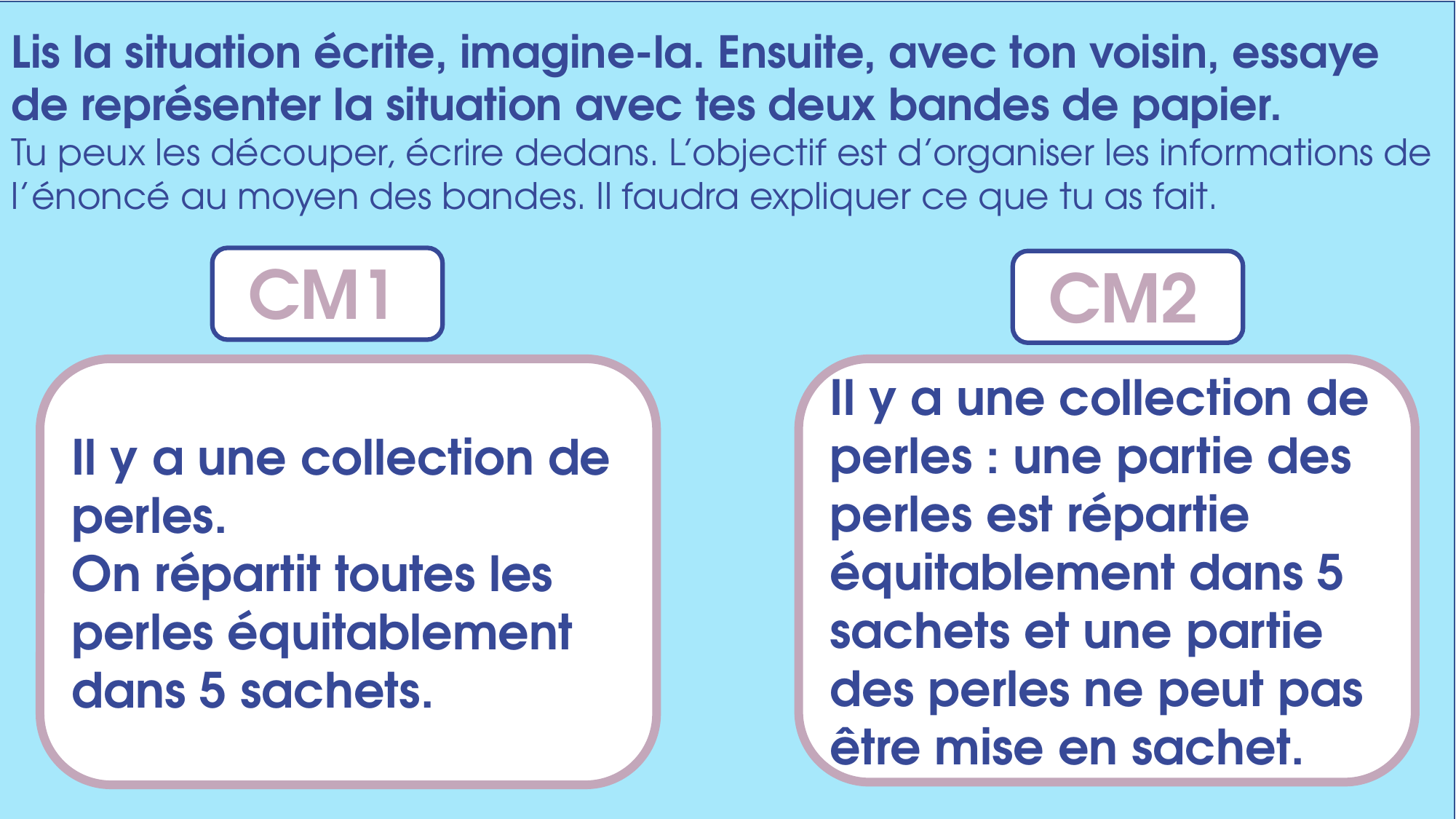

Lis la situation écrite, imagine-la. Ensuite, avec ton voisin, essaye de représenter la situation avec tes deux bandes de papier.
Tu peux les découper, écrire dedans. L’objectif est d’organiser les informations de l’énoncé au moyen des bandes. Il faudra expliquer ce que tu as fait.
CM1

CM2

Il y a une collection de perles.
On répartit toutes les perles équitablement dans 5 sachets.
Il y a une collection de perles : une partie des perles est répartie équitablement dans 5 sachets et une partie des perles ne peut pas être mise en sachet.
www.maitresseherisson.com